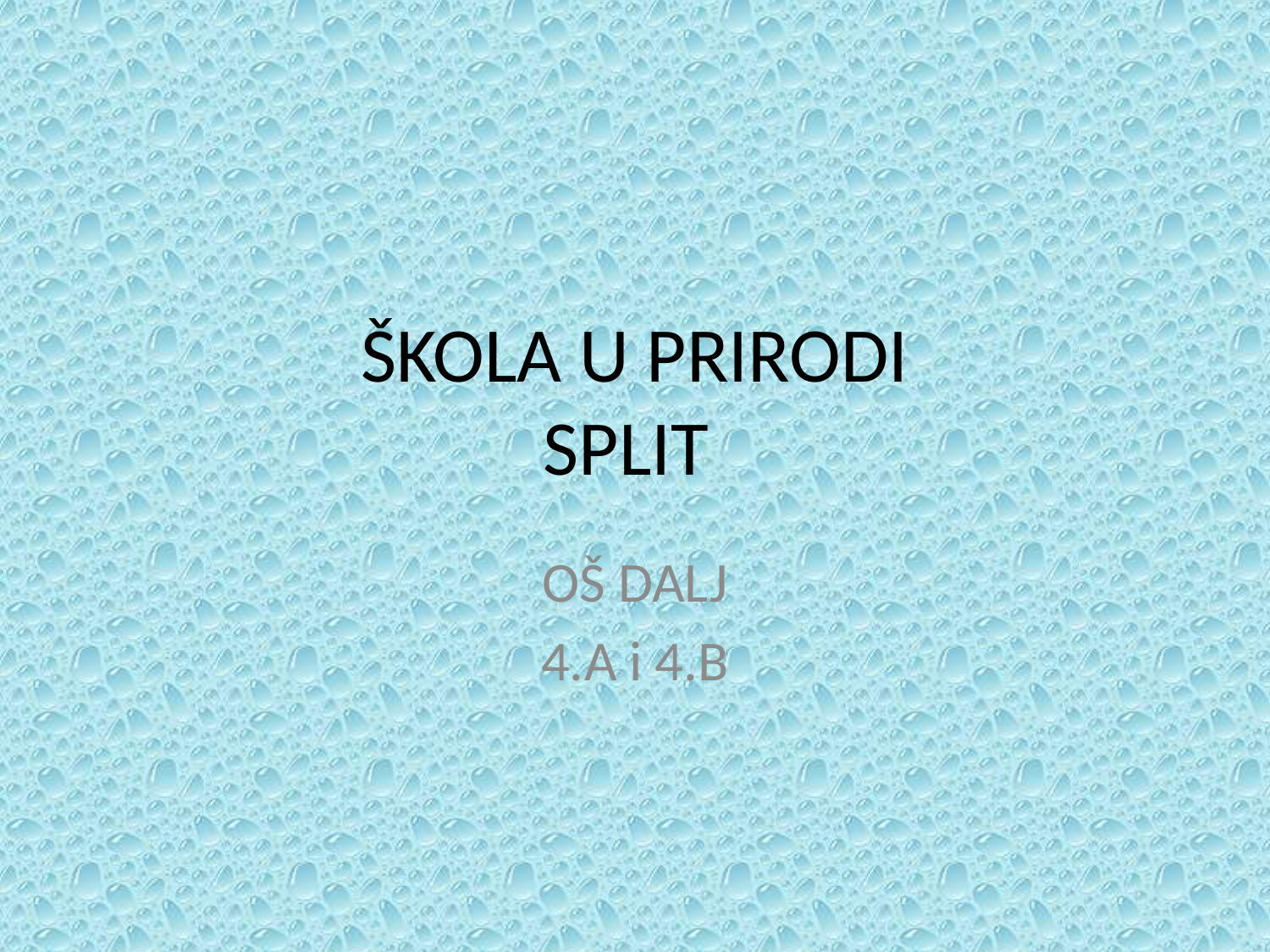

# ŠKOLA U PRIRODI SPLIT
OŠ DALJ
4.A i 4.B